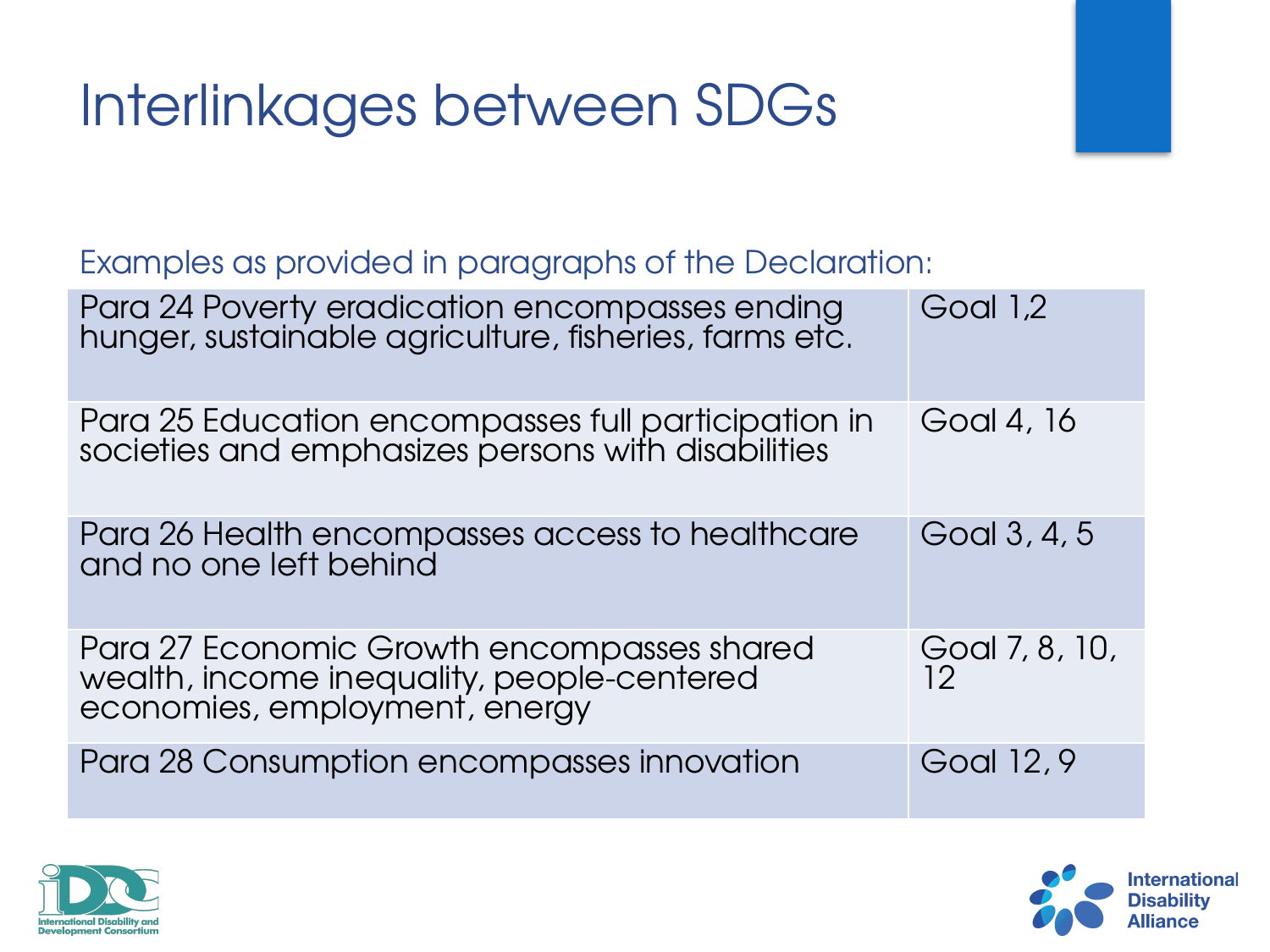

# Interlinkages between SDGs
Examples as provided in paragraphs of the Declaration:
| Para 24 Poverty eradication encompasses ending hunger, sustainable agriculture, fisheries, farms etc. | Goal 1,2 |
| --- | --- |
| Para 25 Education encompasses full participation in societies and emphasizes persons with disabilities | Goal 4, 16 |
| Para 26 Health encompasses access to healthcare and no one left behind | Goal 3, 4, 5 |
| Para 27 Economic Growth encompasses shared wealth, income inequality, people-centered economies, employment, energy | Goal 7, 8, 10, 12 |
| Para 28 Consumption encompasses innovation | Goal 12, 9 |